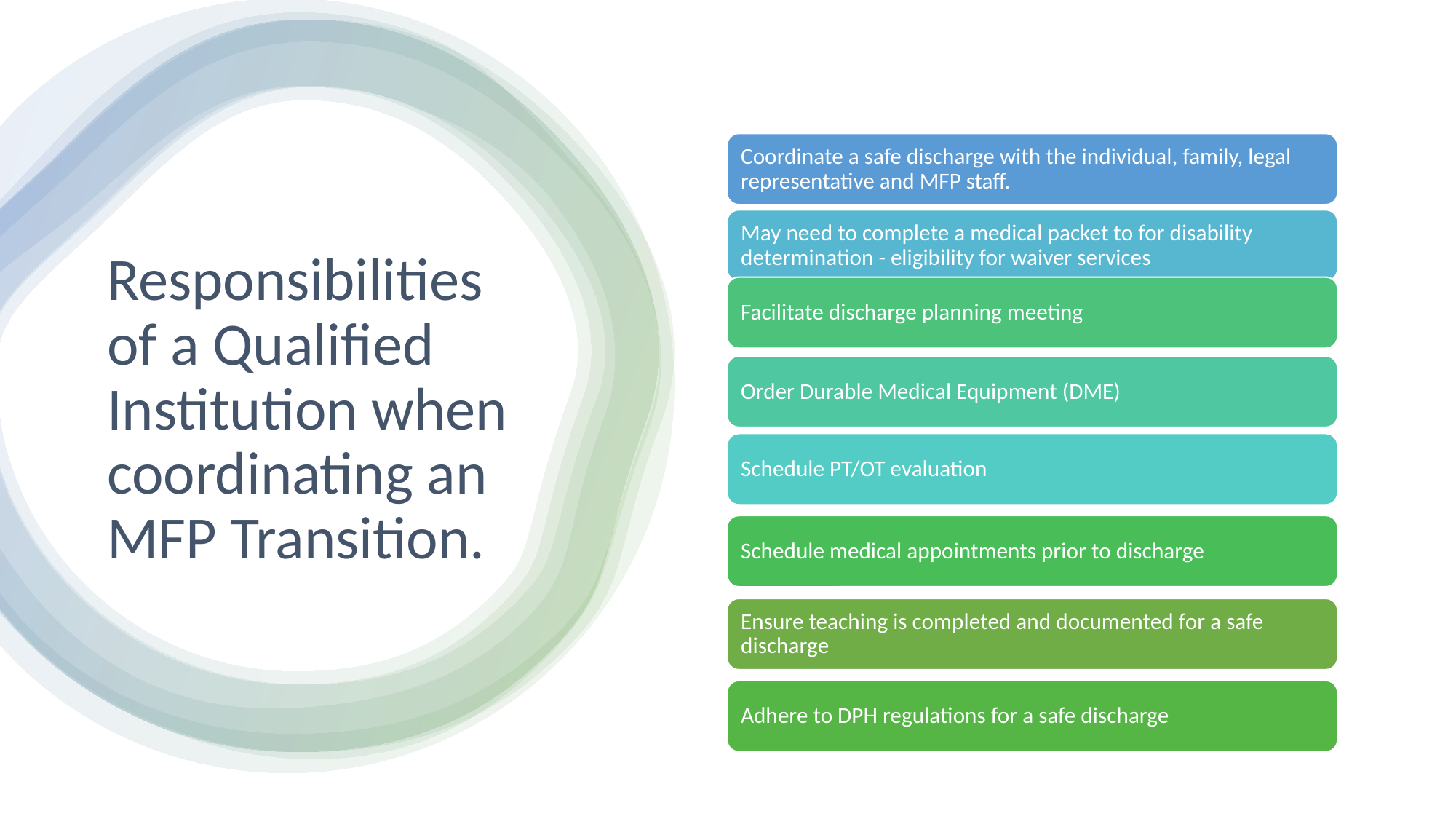

Coordinate a safe discharge with the individual, family, legal representative and MFP staff.
May need to complete a medical packet to for disability determination - eligibility for waiver services
Schedule PT/OT evaluation
Order Durable Medical Equipment (DME)
Facilitate discharge planning meeting
Schedule medical appointments prior to discharge
Adhere to DPH regulations for a safe discharge
Ensure teaching is completed and documented for a safe discharge
# Responsibilities of a Qualified Institution when coordinating an MFP Transition.